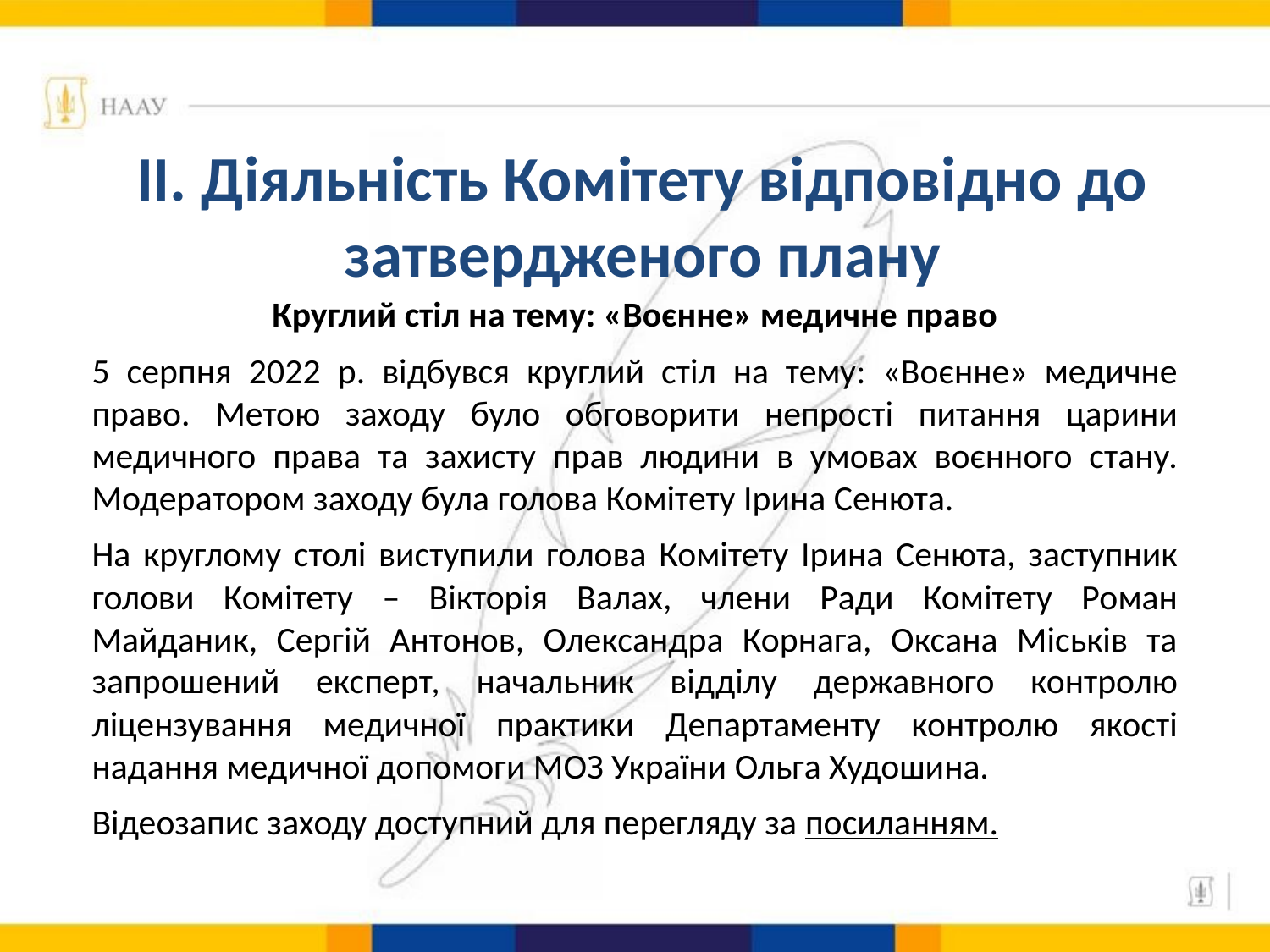

# ІІ. Діяльність Комітету відповідно до затвердженого плану
Круглий стіл на тему: «Воєнне» медичне право
5 серпня 2022 р. відбувся круглий стіл на тему: «Воєнне» медичне право. Метою заходу було обговорити непрості питання царини медичного права та захисту прав людини в умовах воєнного стану. Модератором заходу була голова Комітету Ірина Сенюта.
На круглому столі виступили голова Комітету Ірина Сенюта, заступник голови Комітету – Вікторія Валах, члени Ради Комітету Роман Майданик, Сергій Антонов, Олександра Корнага, Оксана Міськів та запрошений експерт, начальник відділу державного контролю ліцензування медичної практики Департаменту контролю якості надання медичної допомоги МОЗ України Ольга Худошина.
Відеозапис заходу доступний для перегляду за посиланням.